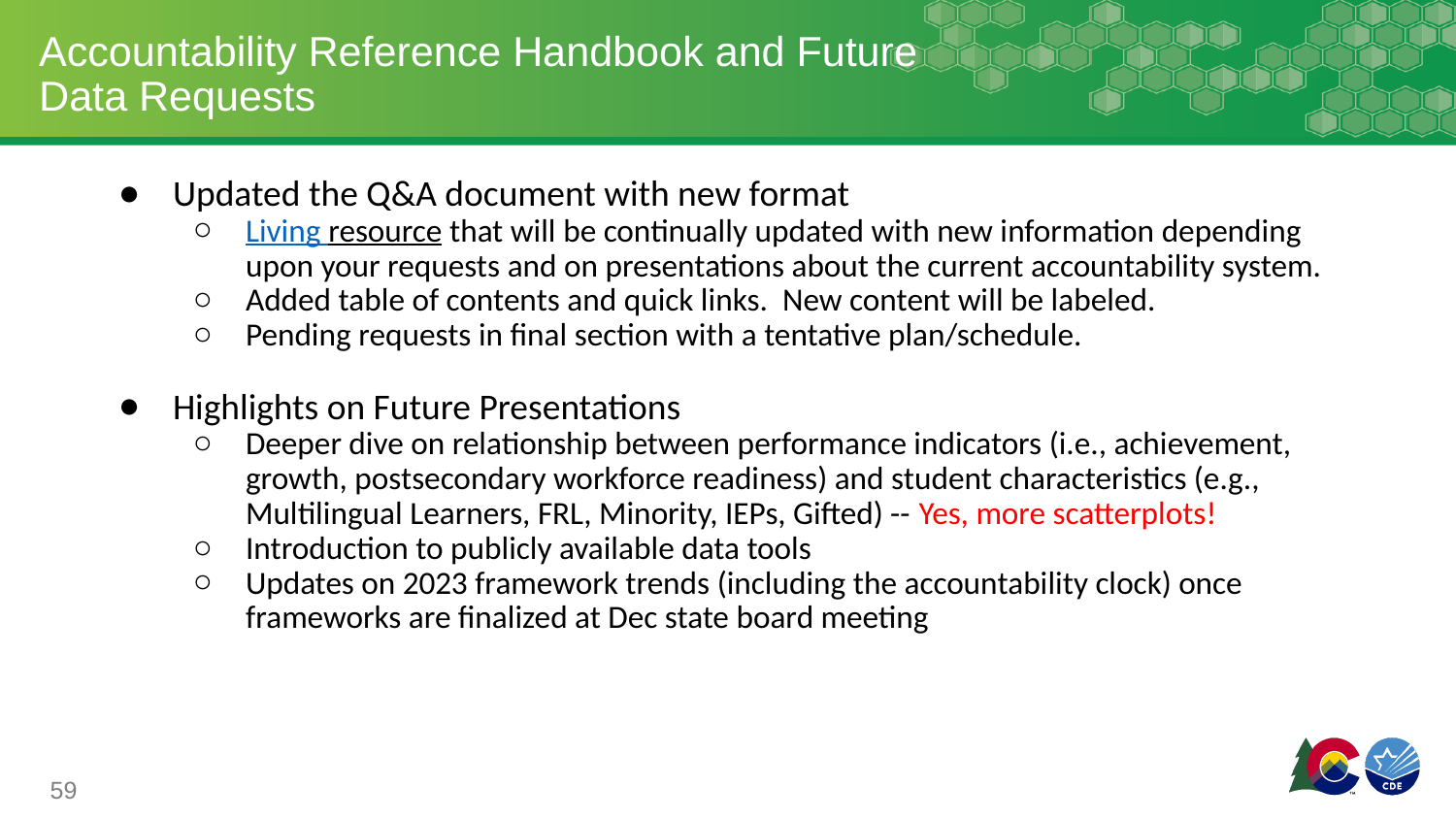

# Accountability Reference Handbook and Future Data Requests
Updated the Q&A document with new format
Living resource that will be continually updated with new information depending upon your requests and on presentations about the current accountability system.
Added table of contents and quick links.  New content will be labeled.
Pending requests in final section with a tentative plan/schedule.
Highlights on Future Presentations
Deeper dive on relationship between performance indicators (i.e., achievement, growth, postsecondary workforce readiness) and student characteristics (e.g., Multilingual Learners, FRL, Minority, IEPs, Gifted) -- Yes, more scatterplots!
Introduction to publicly available data tools
Updates on 2023 framework trends (including the accountability clock) once frameworks are finalized at Dec state board meeting
59